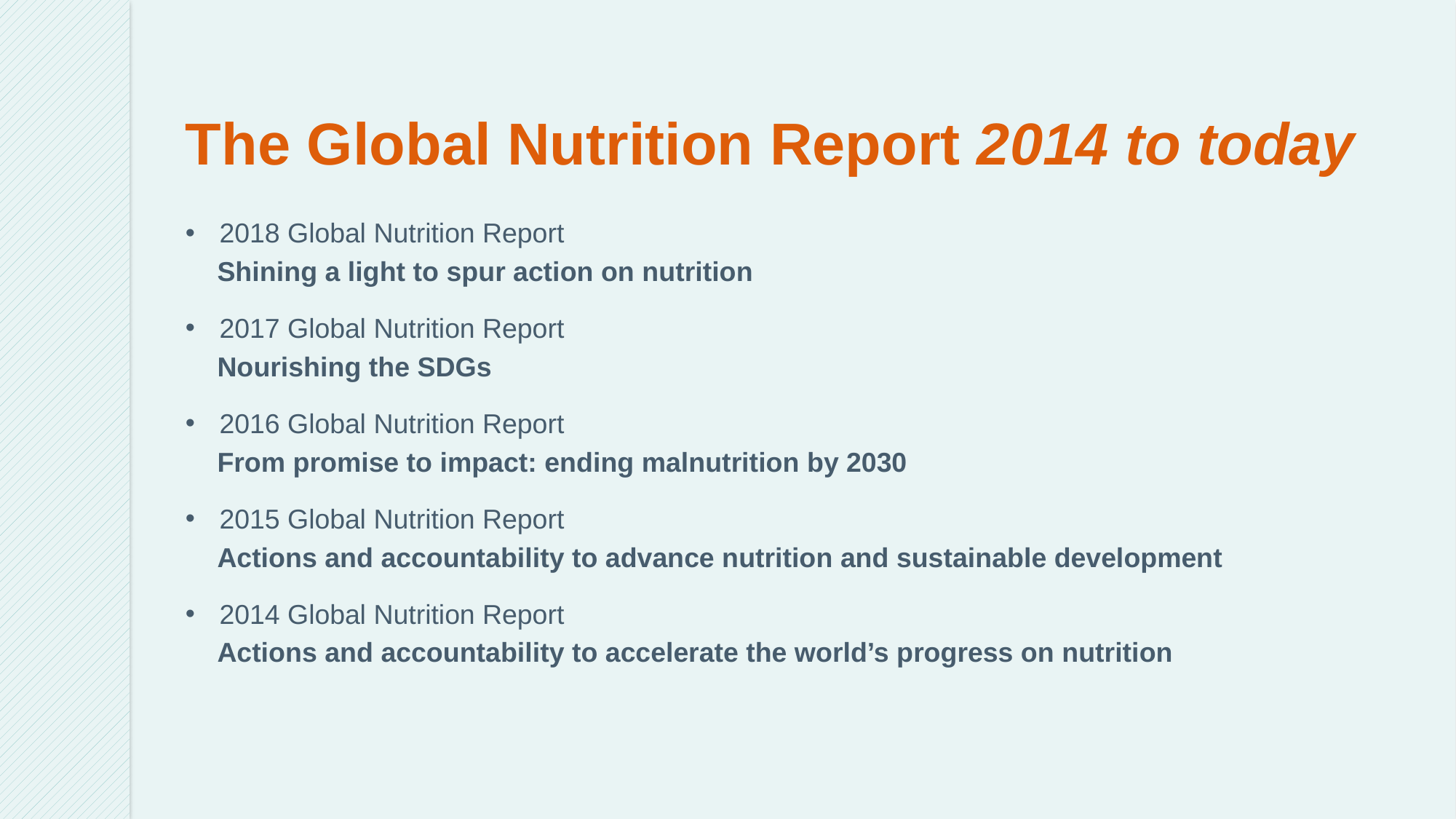

The Global Nutrition Report 2014 to today
2018 Global Nutrition Report
Shining a light to spur action on nutrition
2017 Global Nutrition Report
Nourishing the SDGs
2016 Global Nutrition Report
From promise to impact: ending malnutrition by 2030
2015 Global Nutrition Report
Actions and accountability to advance nutrition and sustainable development
2014 Global Nutrition Report
Actions and accountability to accelerate the world’s progress on nutrition